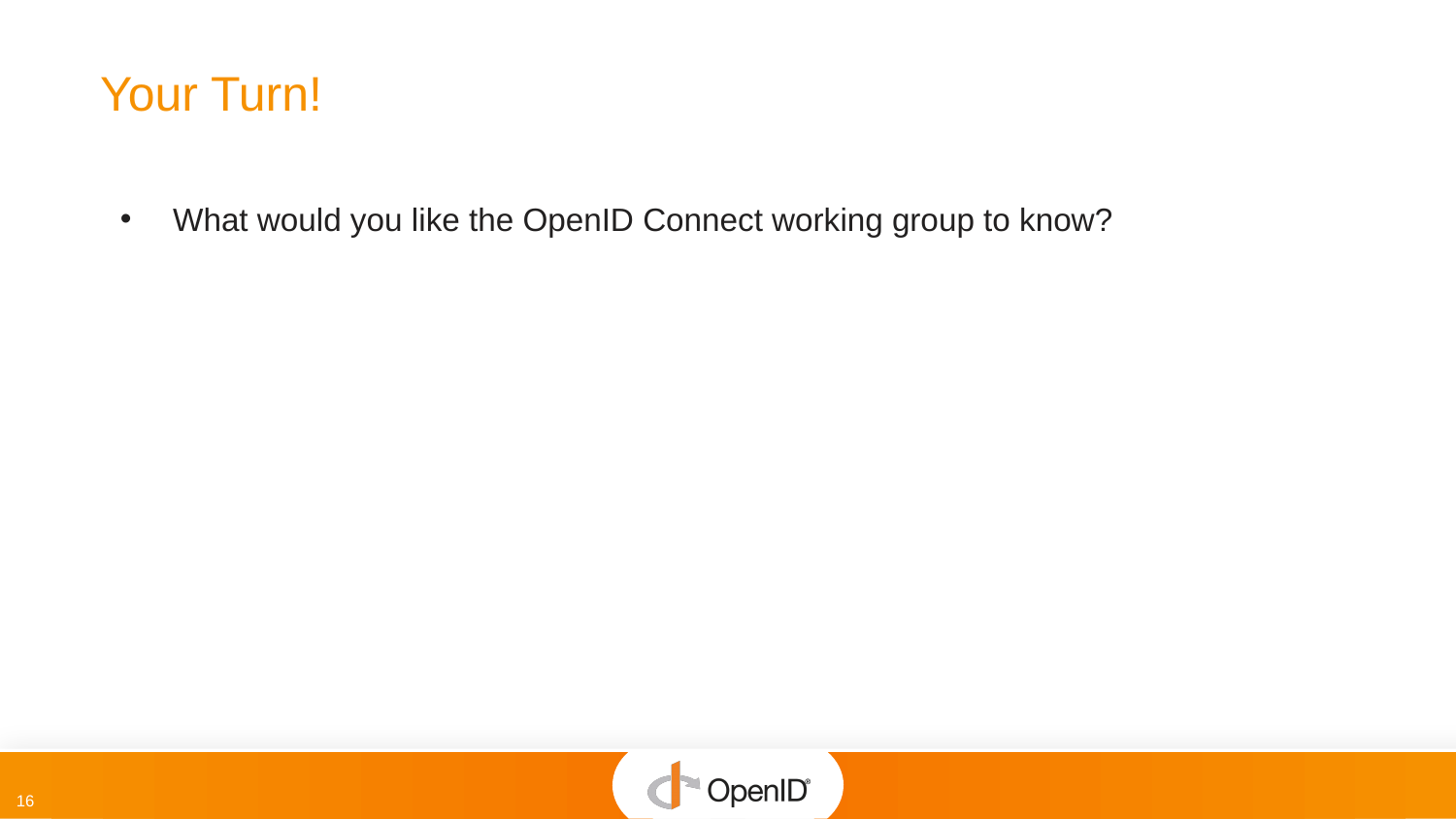

# Your Turn!
What would you like the OpenID Connect working group to know?